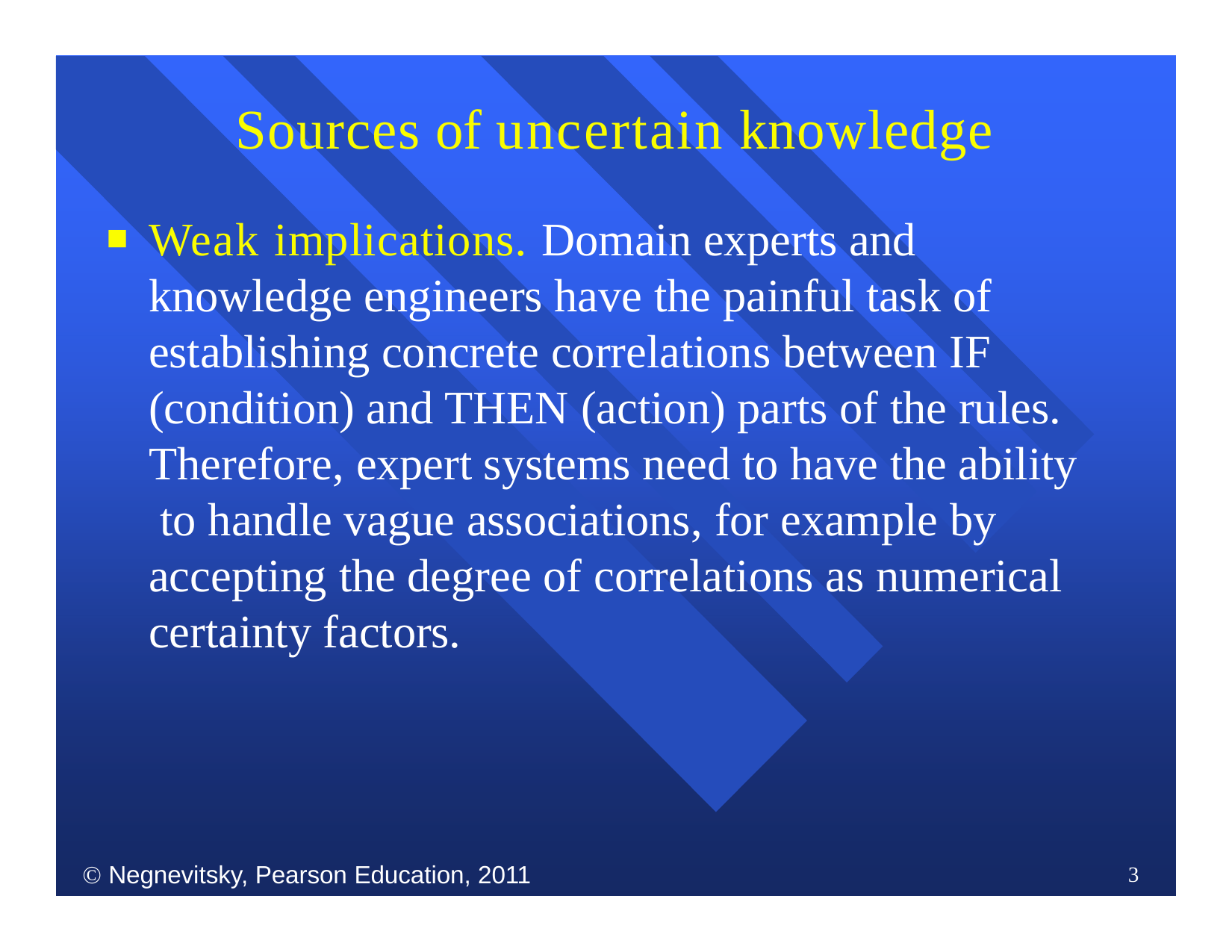

# Sources of uncertain knowledge
Weak implications. Domain experts and  knowledge engineers have the painful task of  establishing concrete correlations between IF  (condition) and THEN (action) parts of the rules.  Therefore, expert systems need to have the ability  to handle vague associations, for example by  accepting the degree of correlations as numerical  certainty factors.
© Negnevitsky, Pearson Education, 2011
3